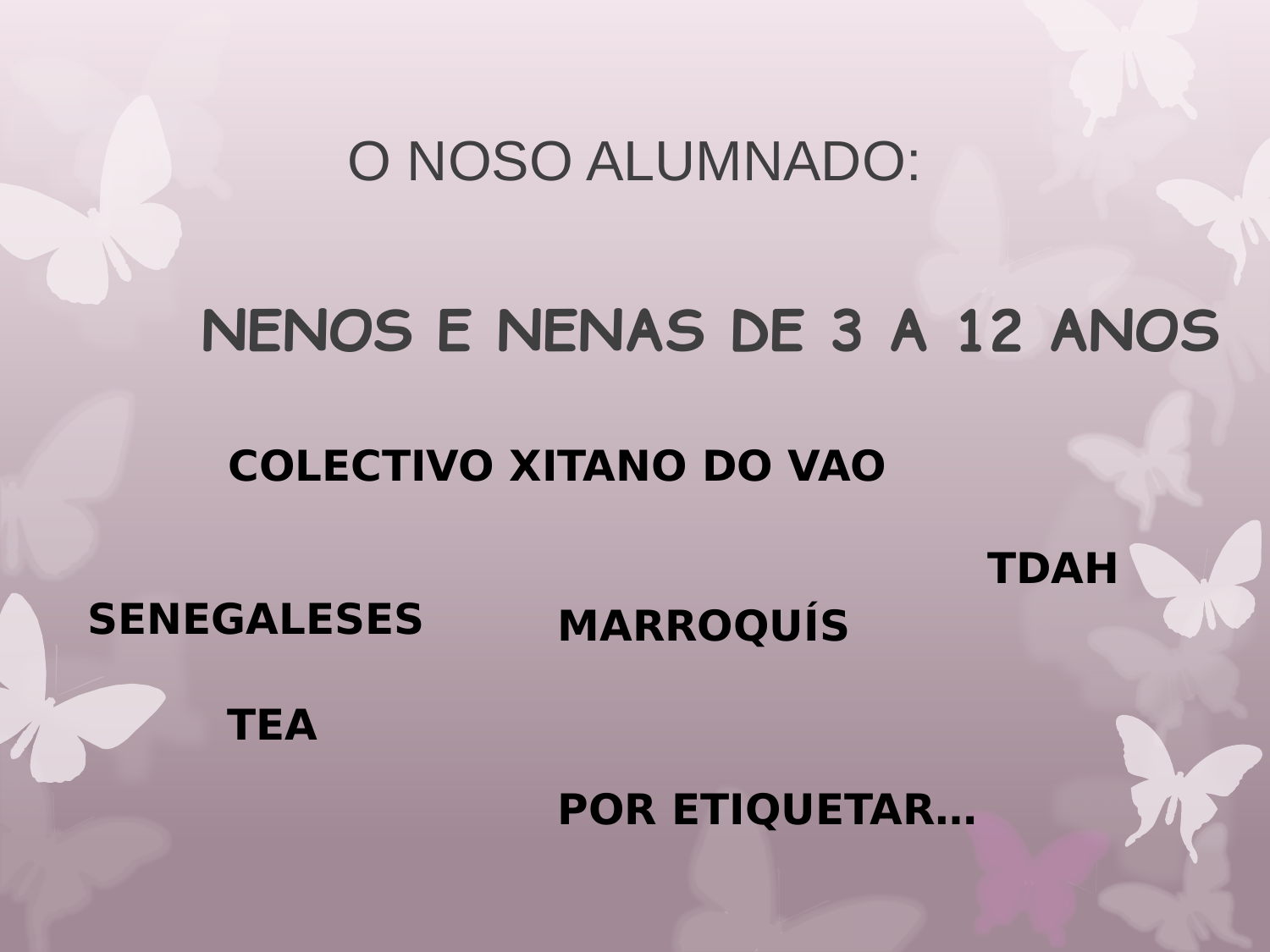

# O NOSO ALUMNADO:
  NENOS E NENAS DE 3 A 12 ANOS
COLECTIVO XITANO DO VAO
TDAH
SENEGALESES
MARROQUÍS
TEA
POR ETIQUETAR…